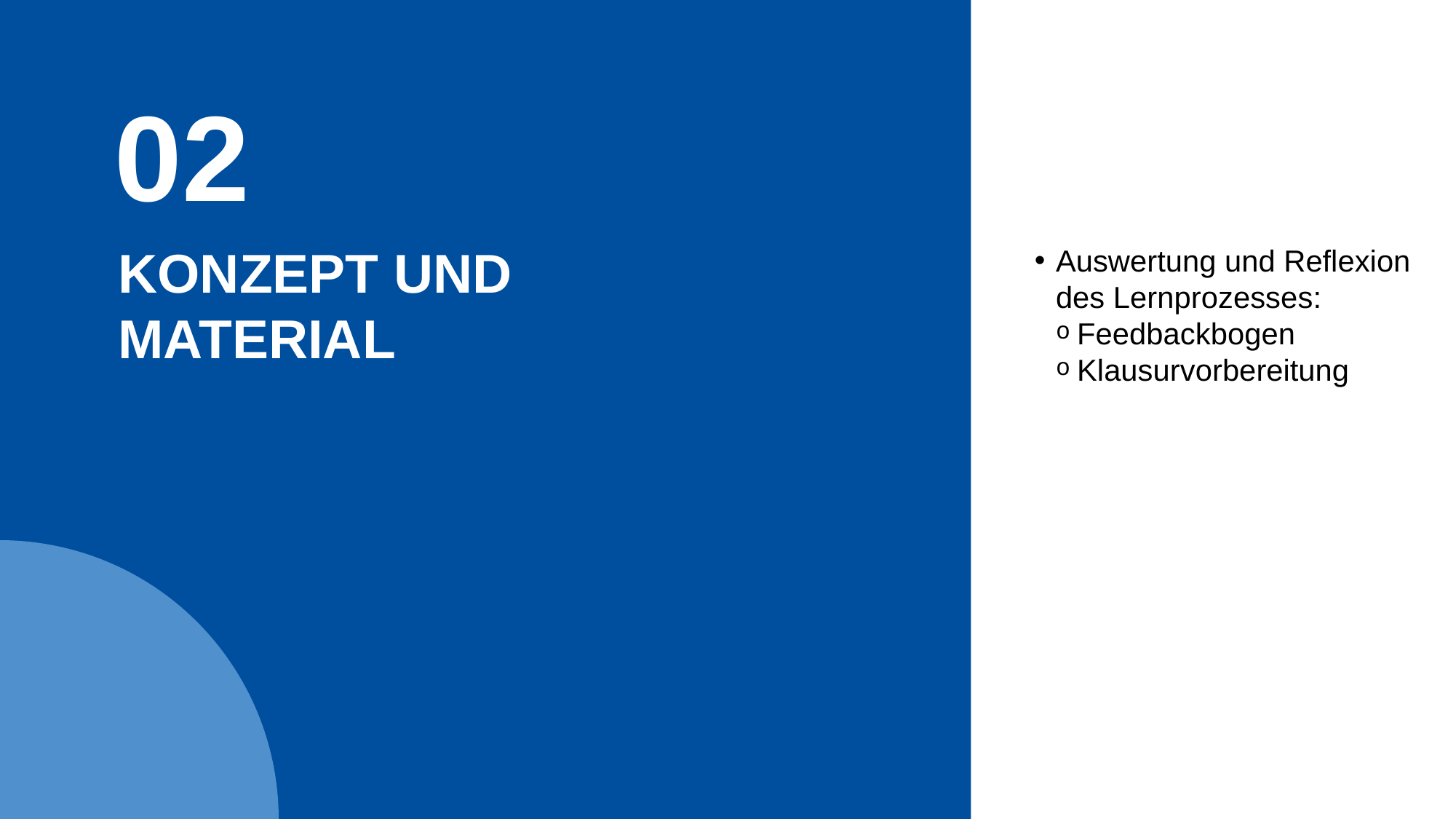

02
# Konzept und Material
Auswertung und Reflexion des Lernprozesses:
Feedbackbogen
Klausurvorbereitung